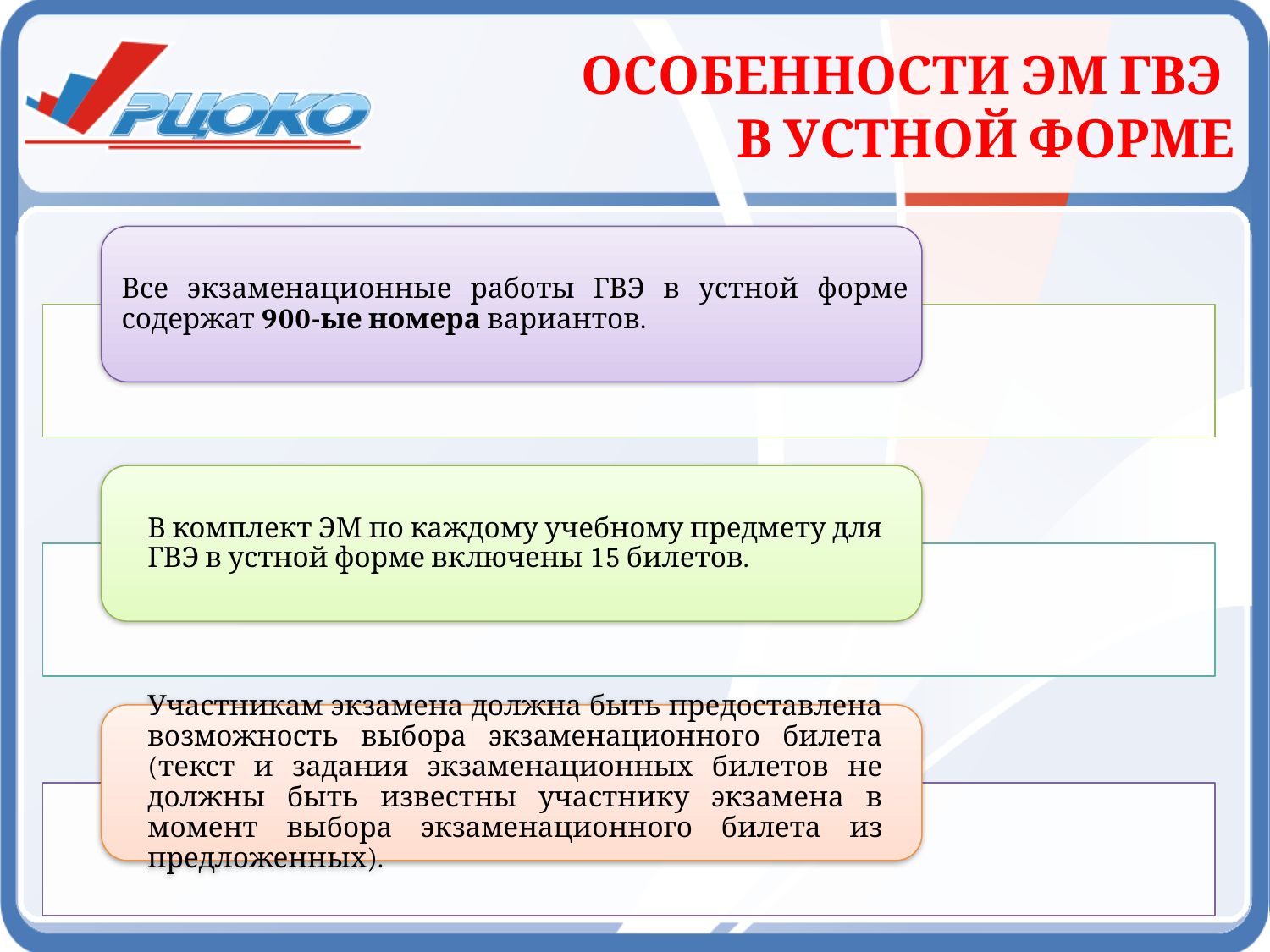

ОСОБЕННОСТИ ЭМ ГВЭ
В УСТНОЙ ФОРМЕ

Все экзаменационные работы ГВЭ в устной форме содержат 900-ые номера вариантов.
В комплект ЭМ по каждому учебному предмету для ГВЭ в устной форме включены 15 билетов.
Участникам экзамена должна быть предоставлена возможность выбора экзаменационного билета (текст и задания экзаменационных билетов не должны быть известны участнику экзамена в момент выбора экзаменационного билета из предложенных).